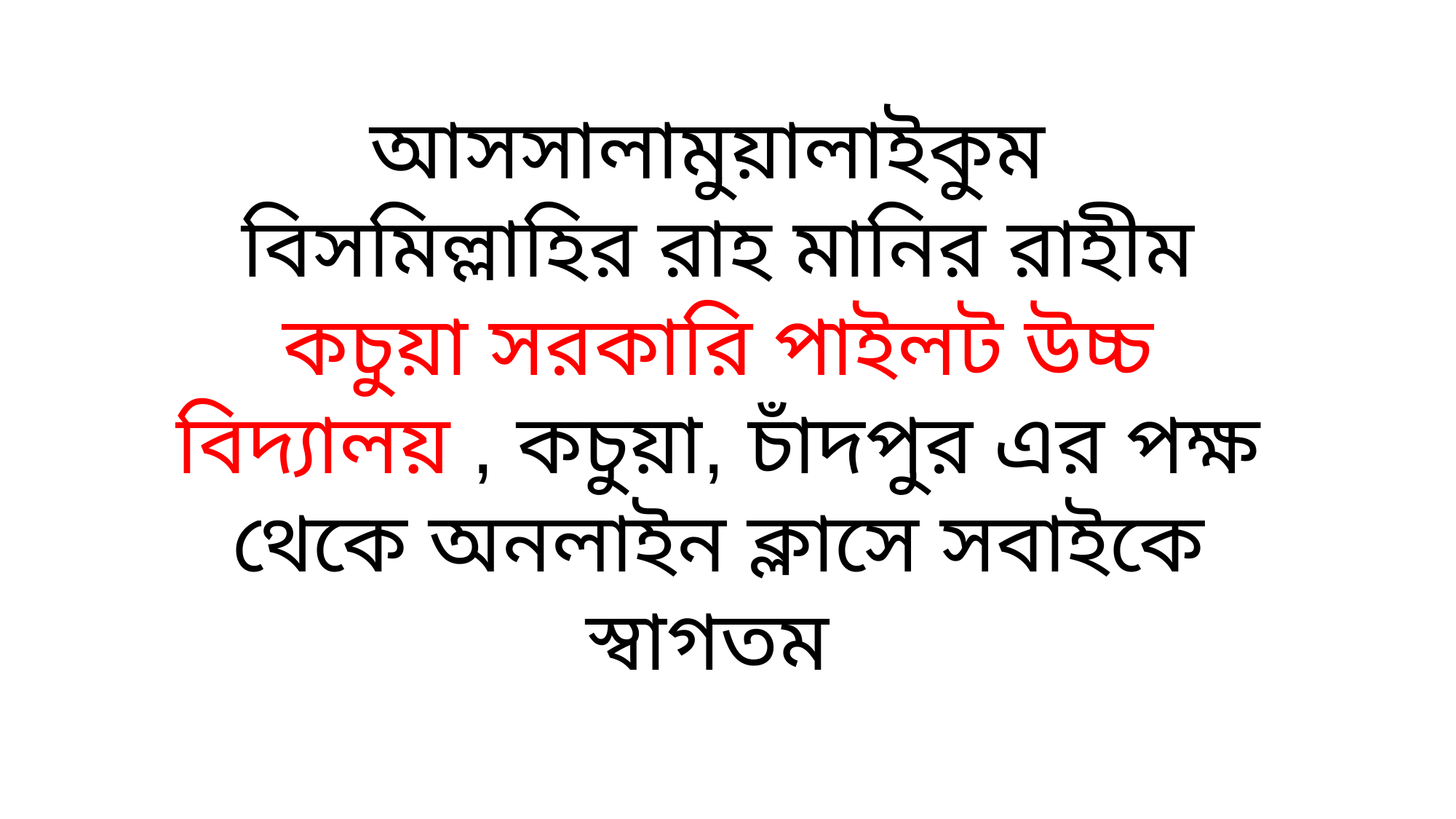

আসসালামুয়ালাইকুম
বিসমিল্লাহির রাহ মানির রাহীম
কচুয়া সরকারি পাইলট উচ্চ বিদ্যালয় , কচুয়া, চাঁদপুর এর পক্ষ থেকে অনলাইন ক্লাসে সবাইকে স্বাগতম